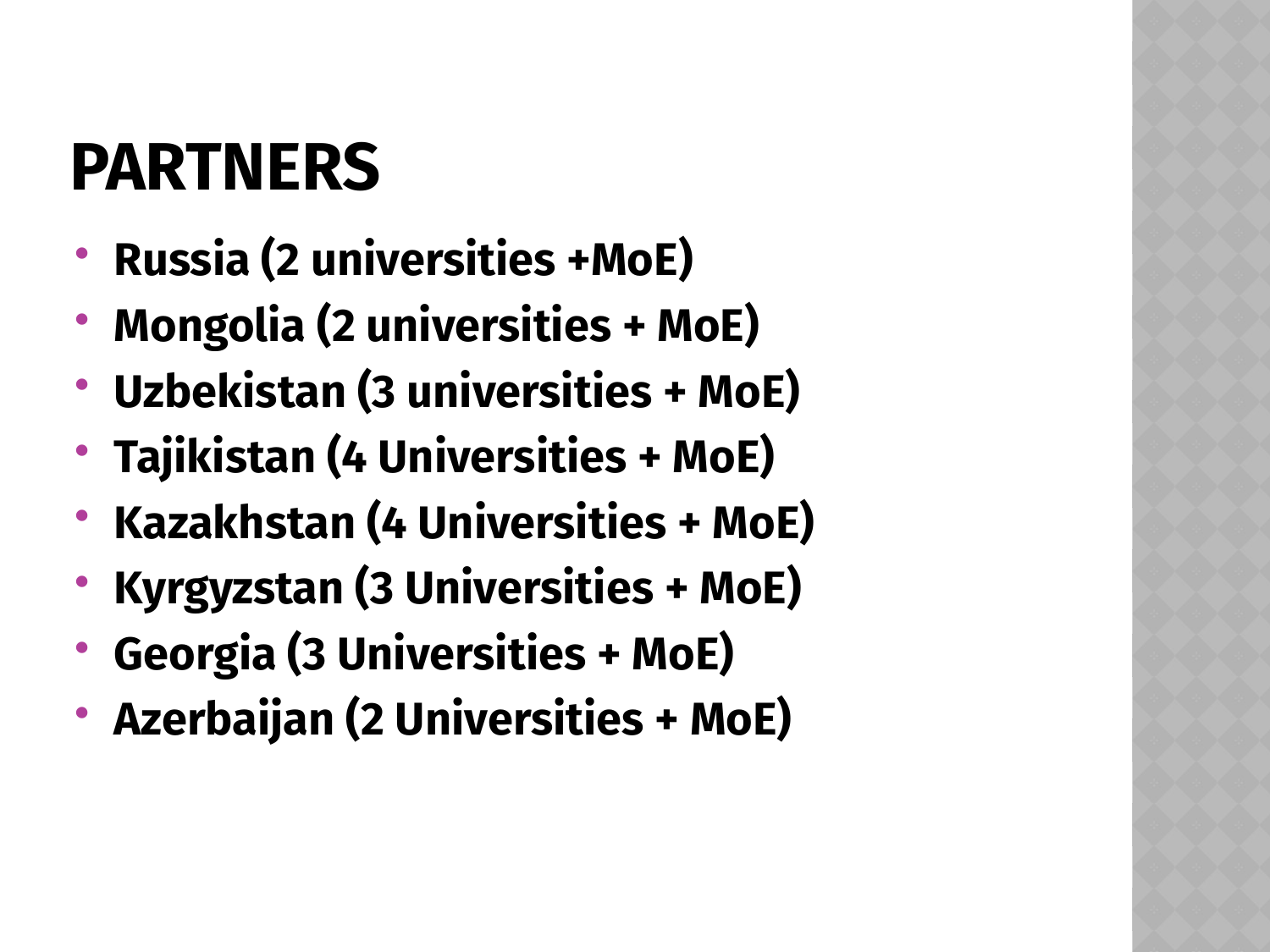

# Partners
Russia (2 universities +MoE)
Mongolia (2 universities + MoE)
Uzbekistan (3 universities + MoE)
Tajikistan (4 Universities + MoE)
Kazakhstan (4 Universities + MoE)
Kyrgyzstan (3 Universities + MoE)
Georgia (3 Universities + MoE)
Azerbaijan (2 Universities + MoE)